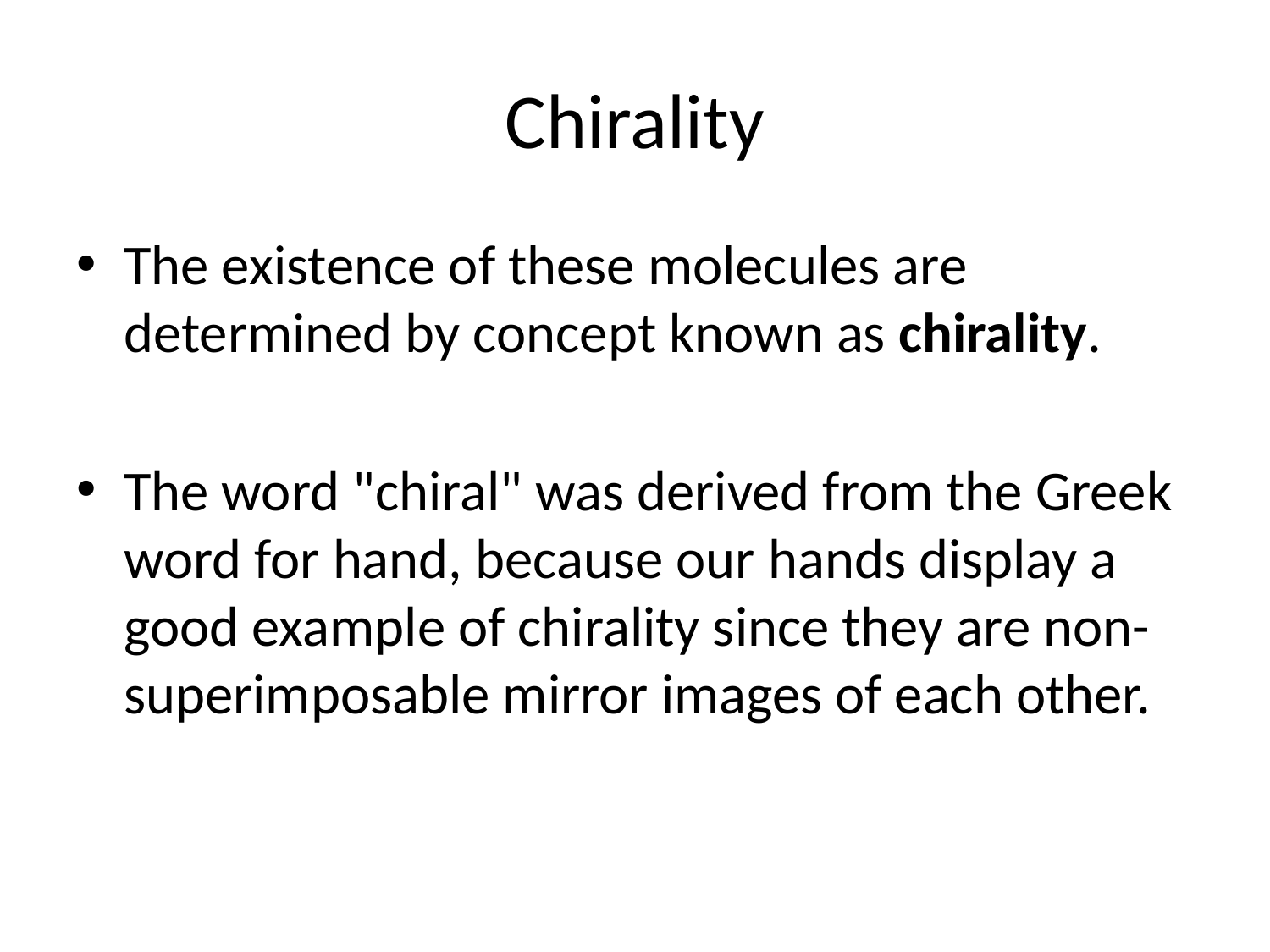

# Chirality
The existence of these molecules are determined by concept known as chirality.

The word "chiral" was derived from the Greek word for hand, because our hands display a good example of chirality since they are non-superimposable mirror images of each other.